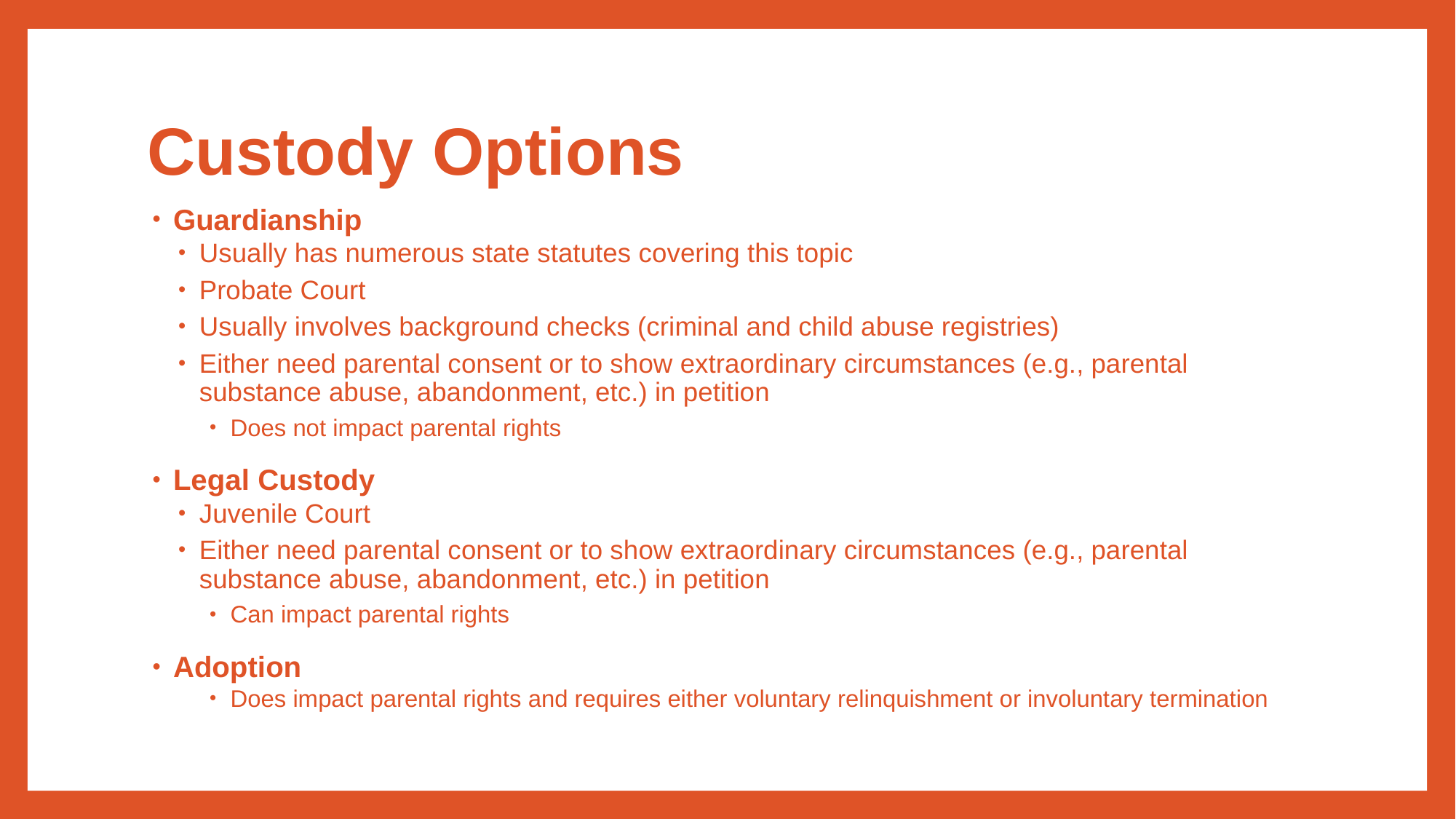

# Custody Options
Guardianship
Usually has numerous state statutes covering this topic
Probate Court
Usually involves background checks (criminal and child abuse registries)
Either need parental consent or to show extraordinary circumstances (e.g., parental substance abuse, abandonment, etc.) in petition
Does not impact parental rights
Legal Custody
Juvenile Court
Either need parental consent or to show extraordinary circumstances (e.g., parental substance abuse, abandonment, etc.) in petition
Can impact parental rights
Adoption
Does impact parental rights and requires either voluntary relinquishment or involuntary termination